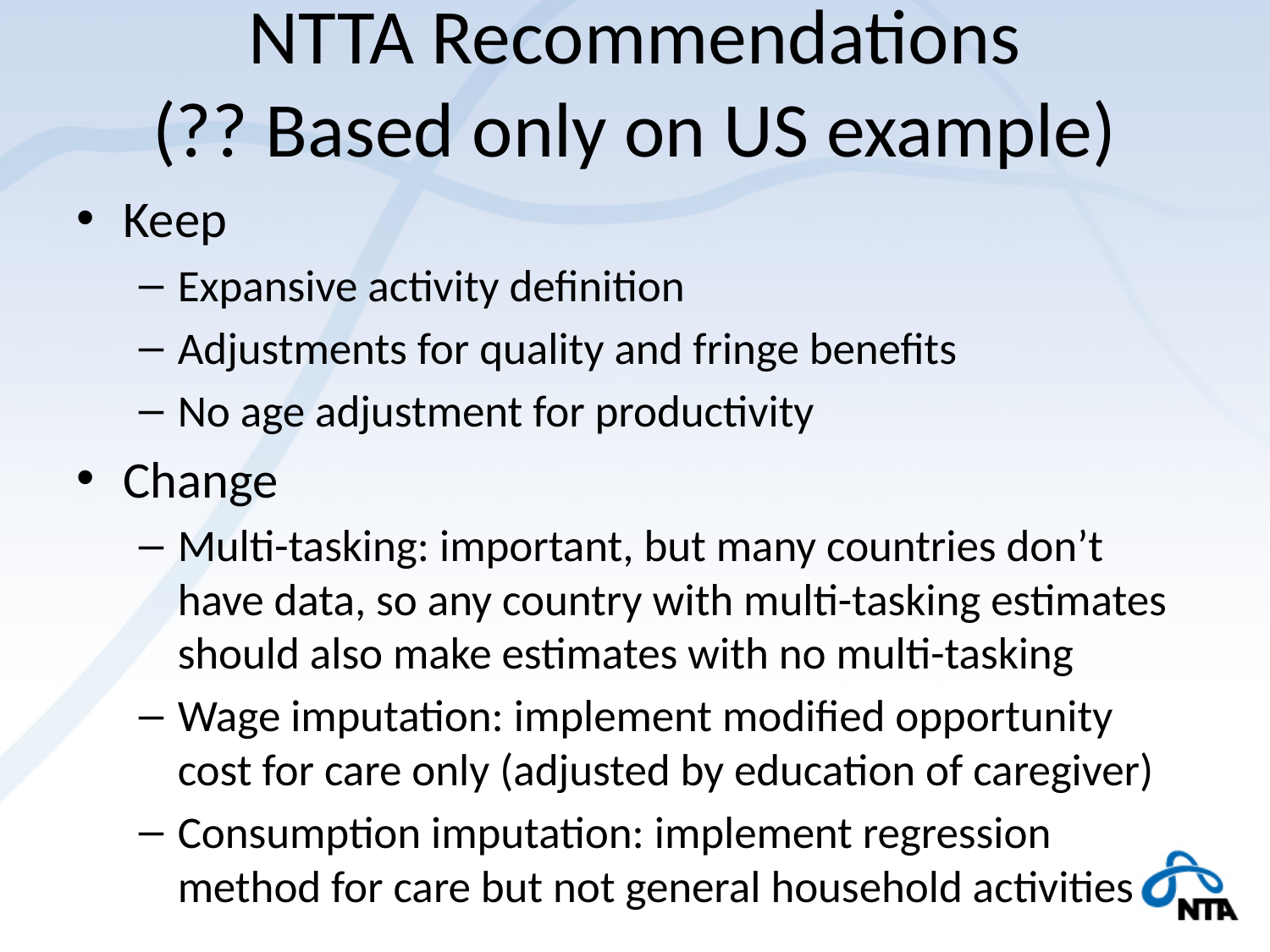

# NTTA Recommendations (?? Based only on US example)
Keep
Expansive activity definition
Adjustments for quality and fringe benefits
No age adjustment for productivity
Change
Multi-tasking: important, but many countries don’t have data, so any country with multi-tasking estimates should also make estimates with no multi-tasking
Wage imputation: implement modified opportunity cost for care only (adjusted by education of caregiver)
Consumption imputation: implement regression method for care but not general household activities